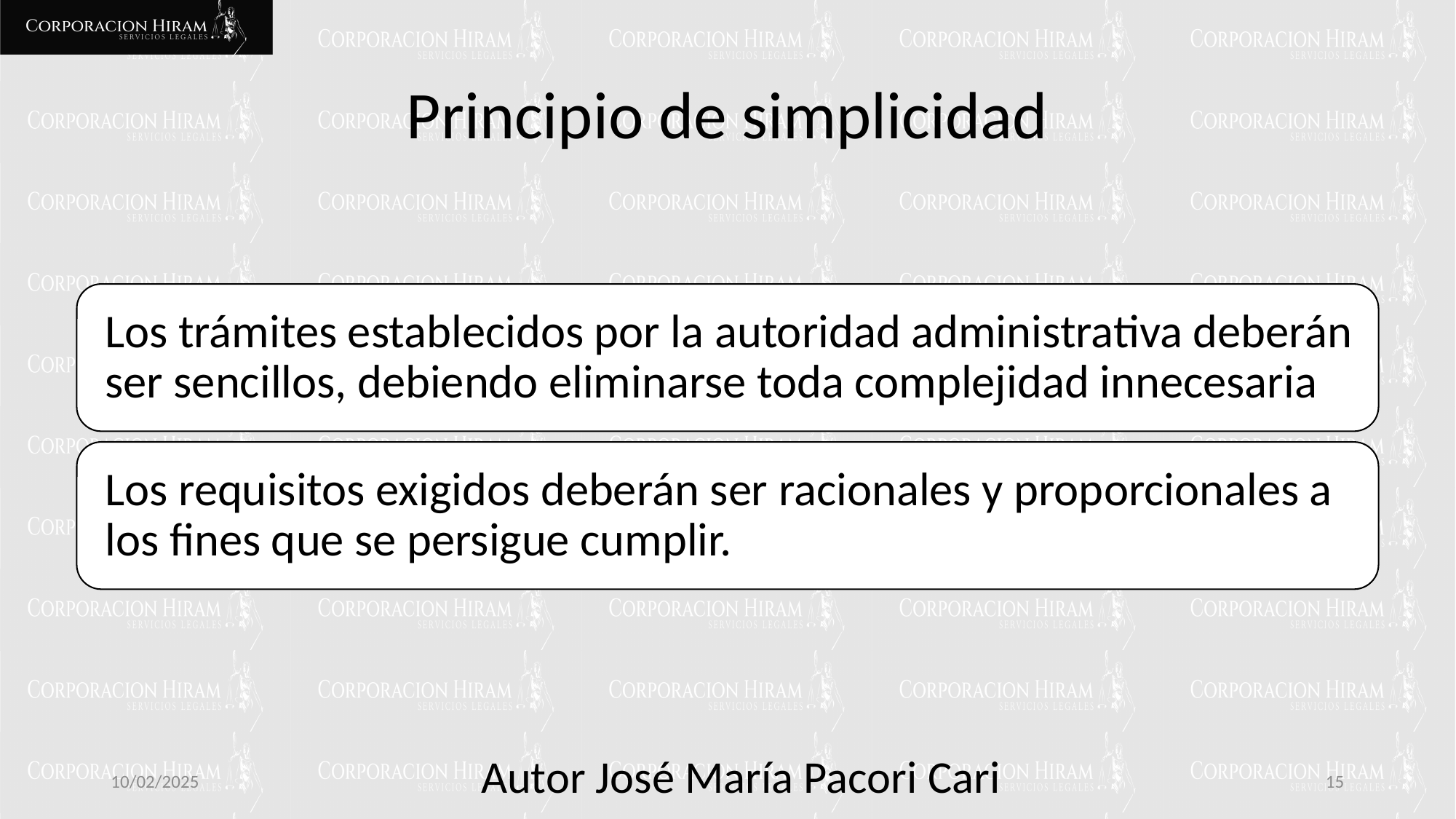

# Principio de simplicidad
Los trámites establecidos por la autoridad administrativa deberán ser sencillos, debiendo eliminarse toda complejidad innecesaria
Los requisitos exigidos deberán ser racionales y proporcionales a los fines que se persigue cumplir.
10/02/2025
15